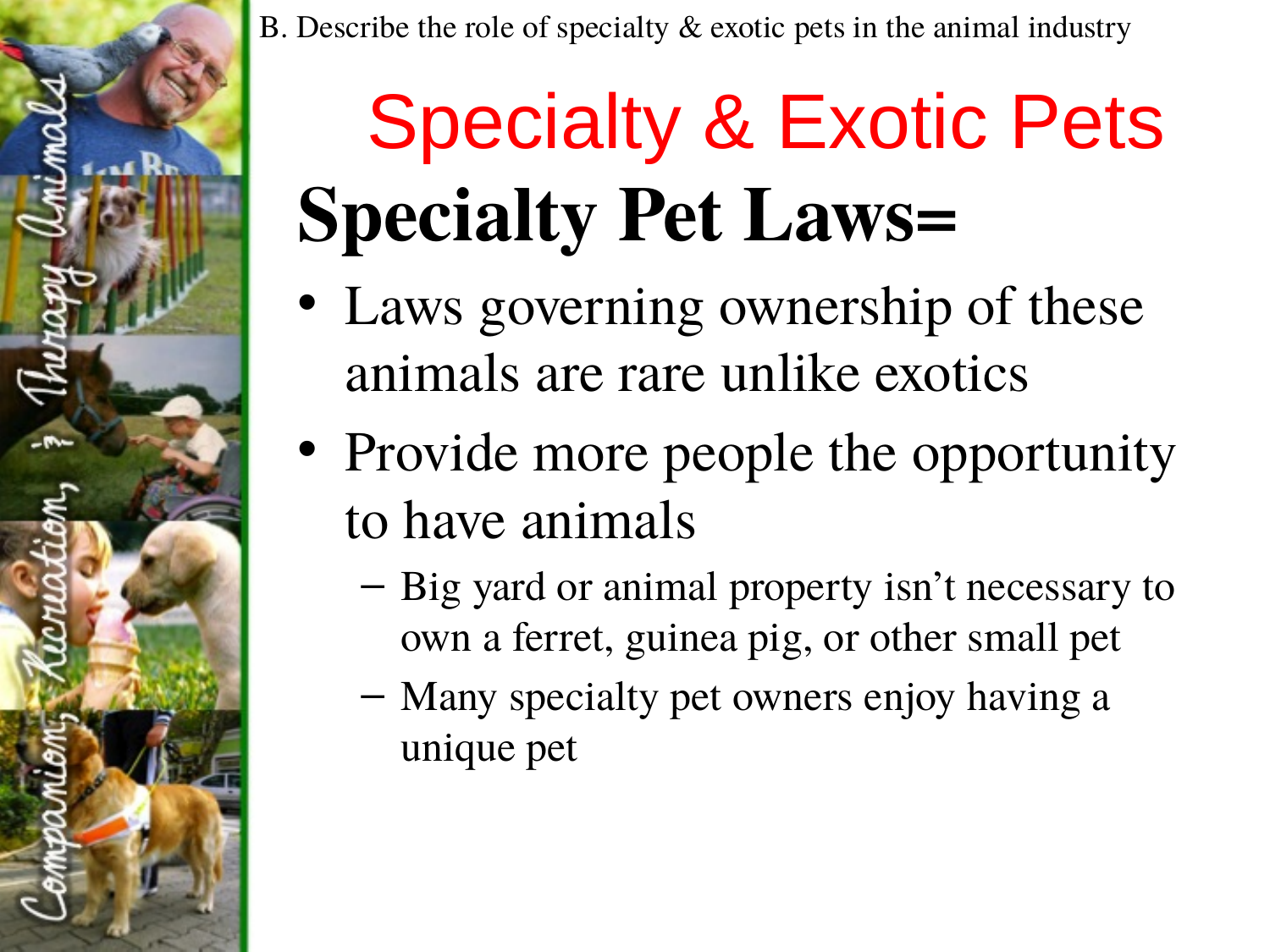

B. Describe the role of specialty & exotic pets in the animal industry

# Specialty & Exotic Pets
Specialty Pet Laws=
Laws governing ownership of these animals are rare unlike exotics
Provide more people the opportunity to have animals
Big yard or animal property isn’t necessary to own a ferret, guinea pig, or other small pet
Many specialty pet owners enjoy having a unique pet